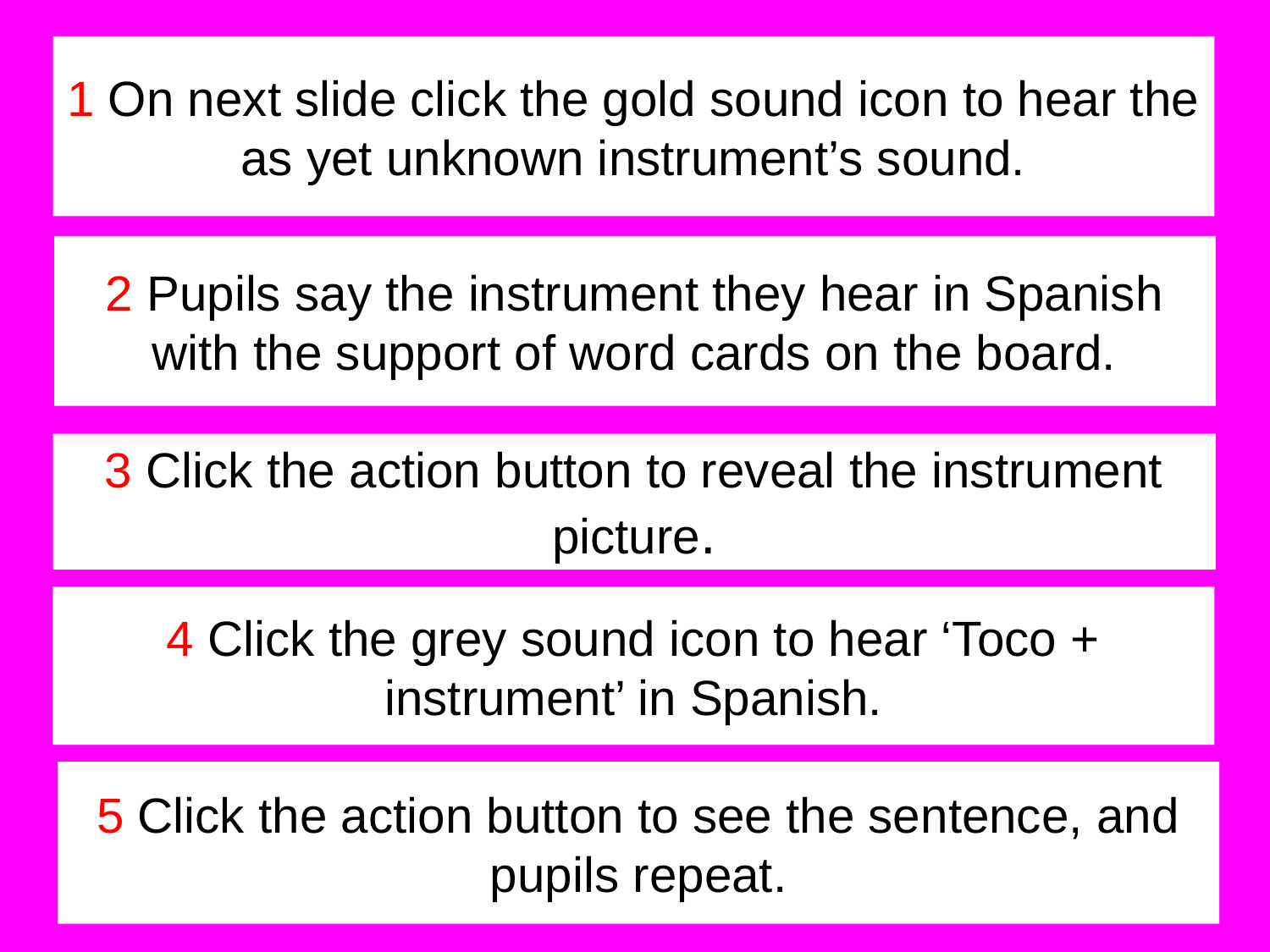

# 1 On next slide click the gold sound icon to hear the as yet unknown instrument’s sound.
2 Pupils say the instrument they hear in Spanish with the support of word cards on the board.
3 Click the action button to reveal the instrument picture.
4 Click the grey sound icon to hear ‘Toco + instrument’ in Spanish.
5 Click the action button to see the sentence, and pupils repeat.